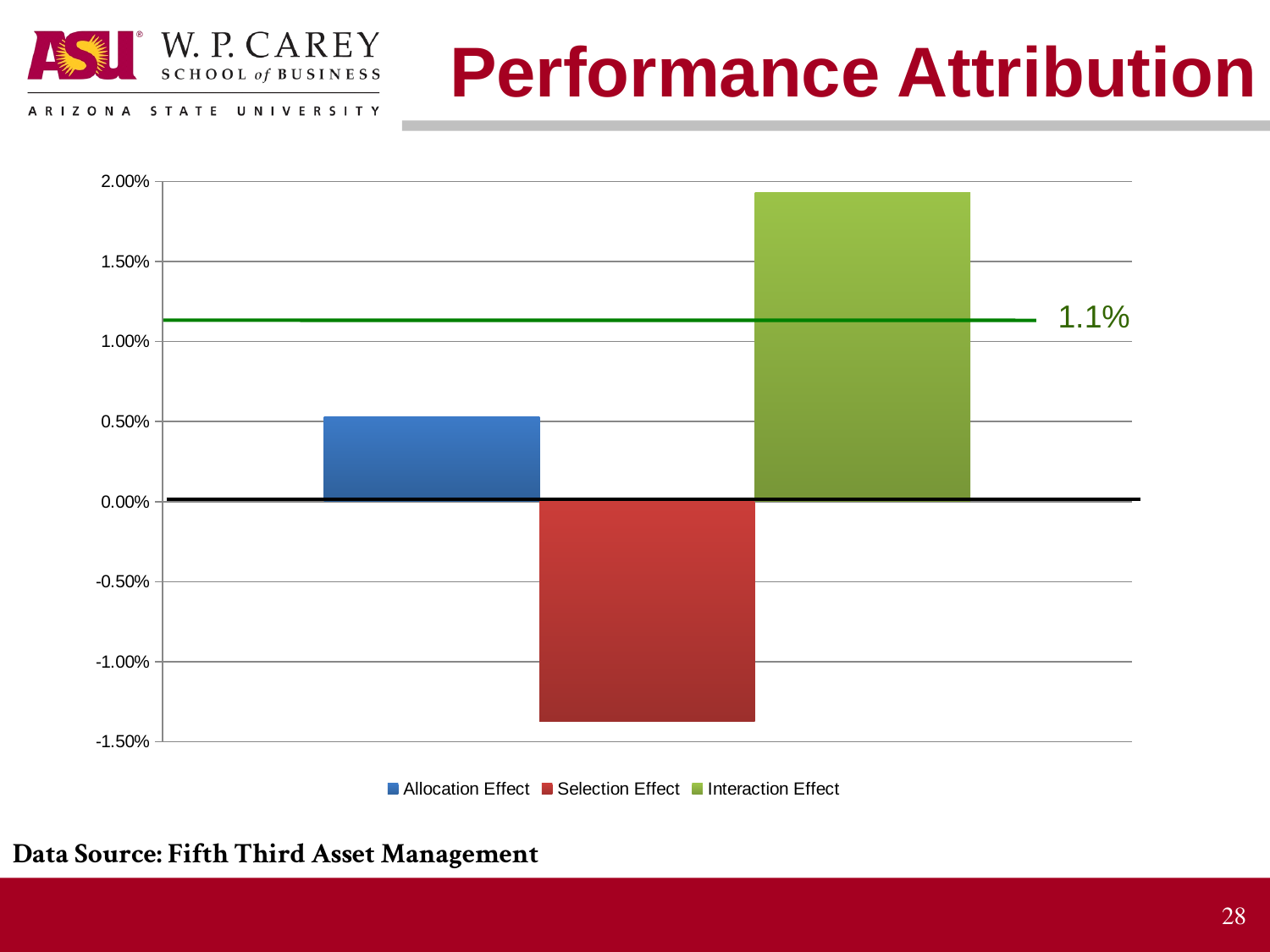

Performance Attribution

### Chart

| Category | Allocation Effect | Selection Effect | Interaction Effect |
|---|---|---|---|
1.1%

Data Source: Fifth Third Asset Management